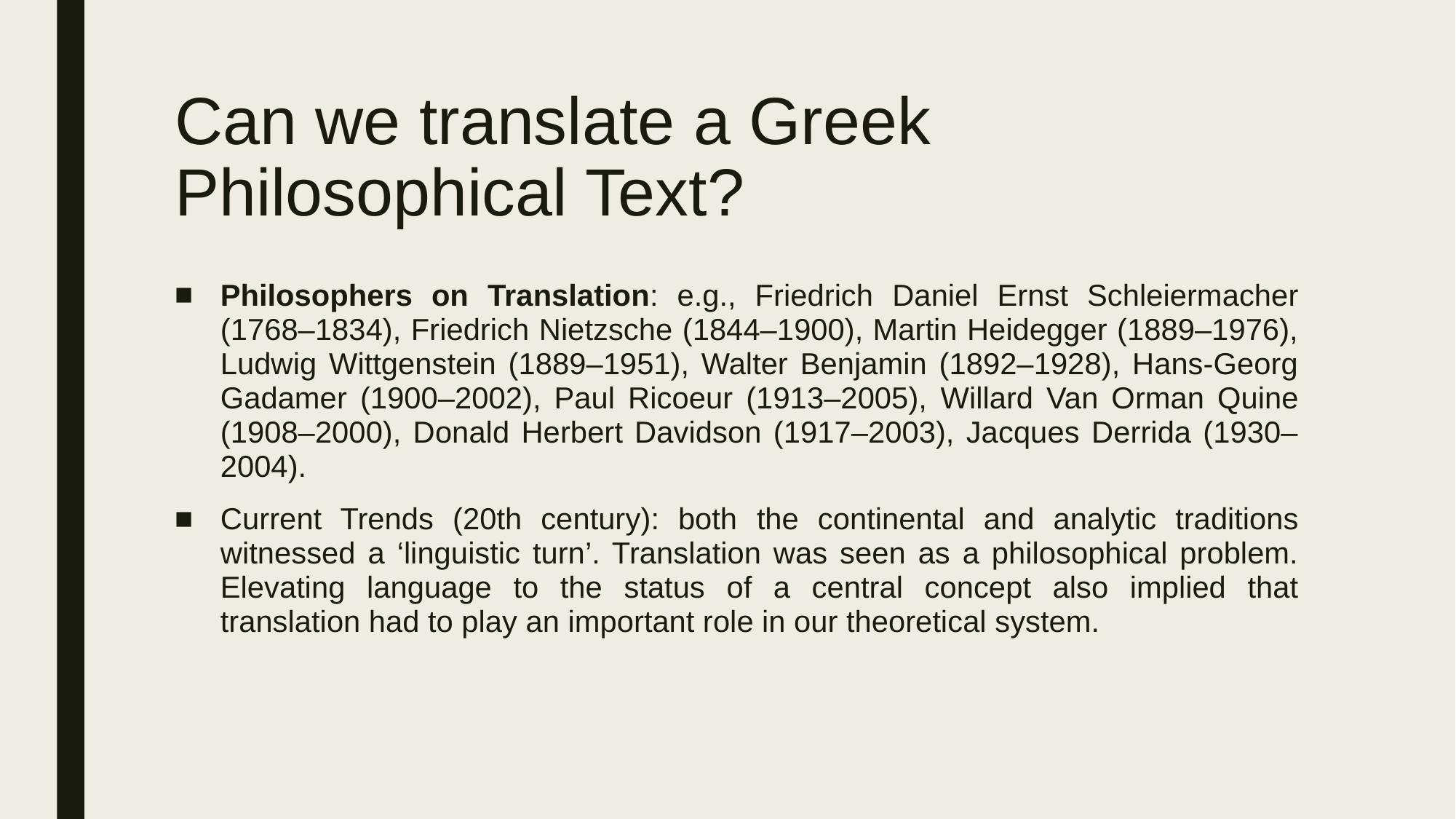

# Can we translate a Greek Philosophical Text?
Philosophers on Translation: e.g., Friedrich Daniel Ernst Schleiermacher (1768–1834), Friedrich Nietzsche (1844–1900), Martin Heidegger (1889–1976), Ludwig Wittgenstein (1889–1951), Walter Benjamin (1892–1928), Hans-Georg Gadamer (1900–2002), Paul Ricoeur (1913–2005), Willard Van Orman Quine (1908–2000), Donald Herbert Davidson (1917–2003), Jacques Derrida (1930–2004).
Current Trends (20th century): both the continental and analytic traditions witnessed a ‘linguistic turn’. Translation was seen as a philosophical problem. Elevating language to the status of a central concept also implied that translation had to play an important role in our theoretical system.